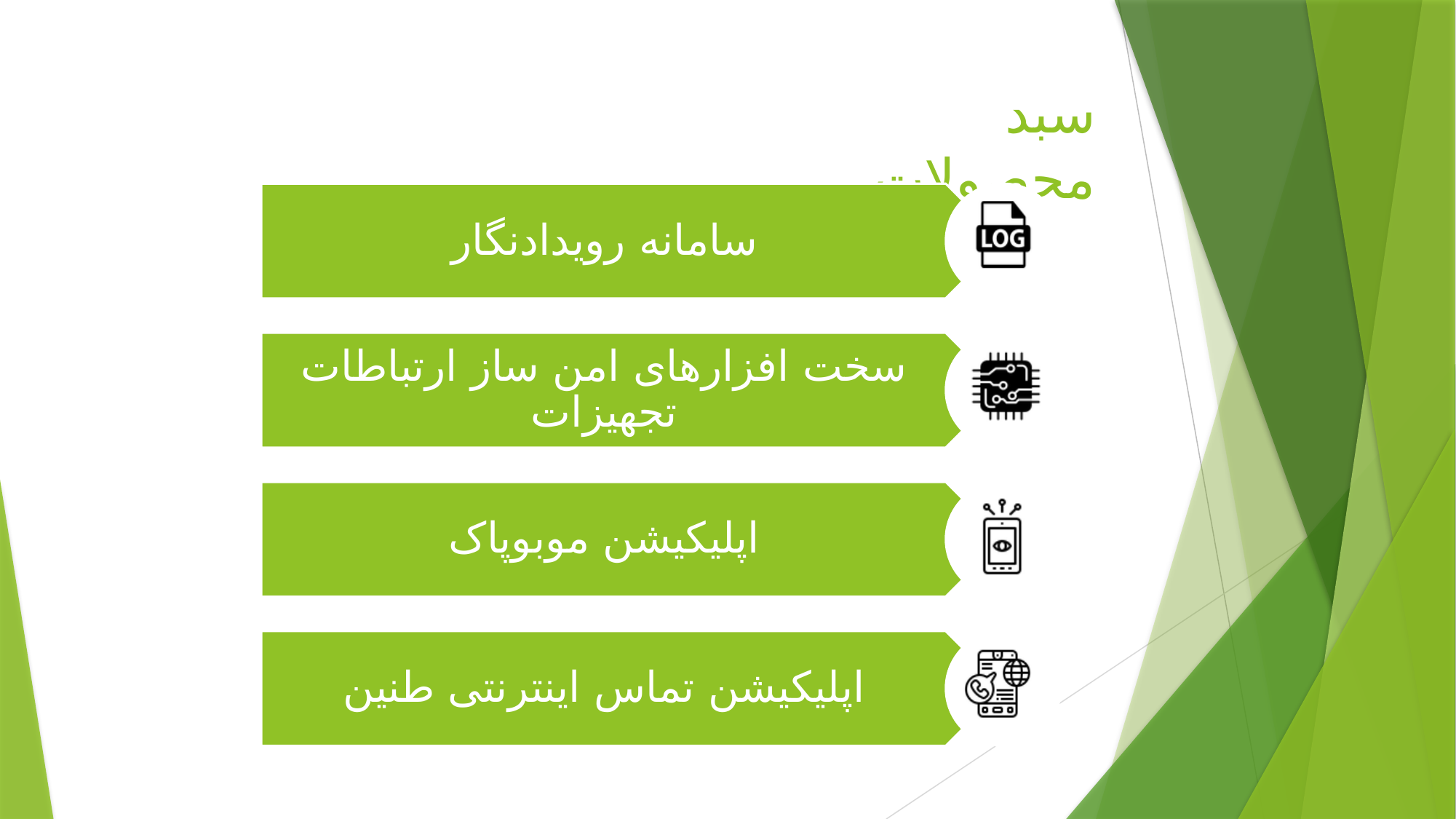

# سبد محصولات
سامانه رویدادنگار
سخت افزارهای امن ساز ارتباطات تجهیزات
اپلیکیشن موبوپاک
اپلیکیشن تماس اینترنتی طنین